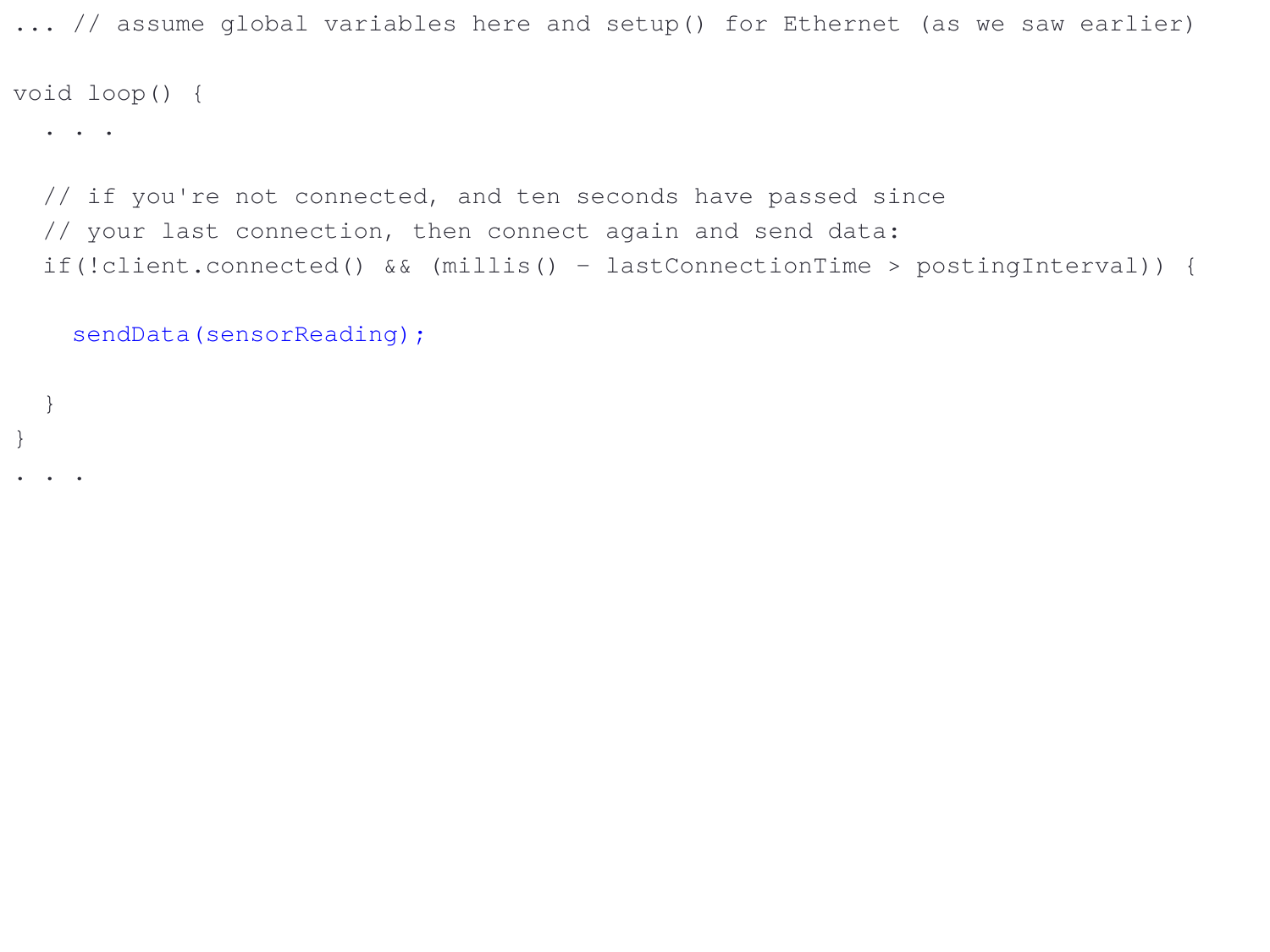

... // assume global variables here and setup() for Ethernet (as we saw earlier)

void loop() {
  . . .

  // if you're not connected, and ten seconds have passed since
  // your last connection, then connect again and send data:
  if(!client.connected() && (millis() - lastConnectionTime > postingInterval)) {

    sendData(sensorReading);

  }
}
. . .
#